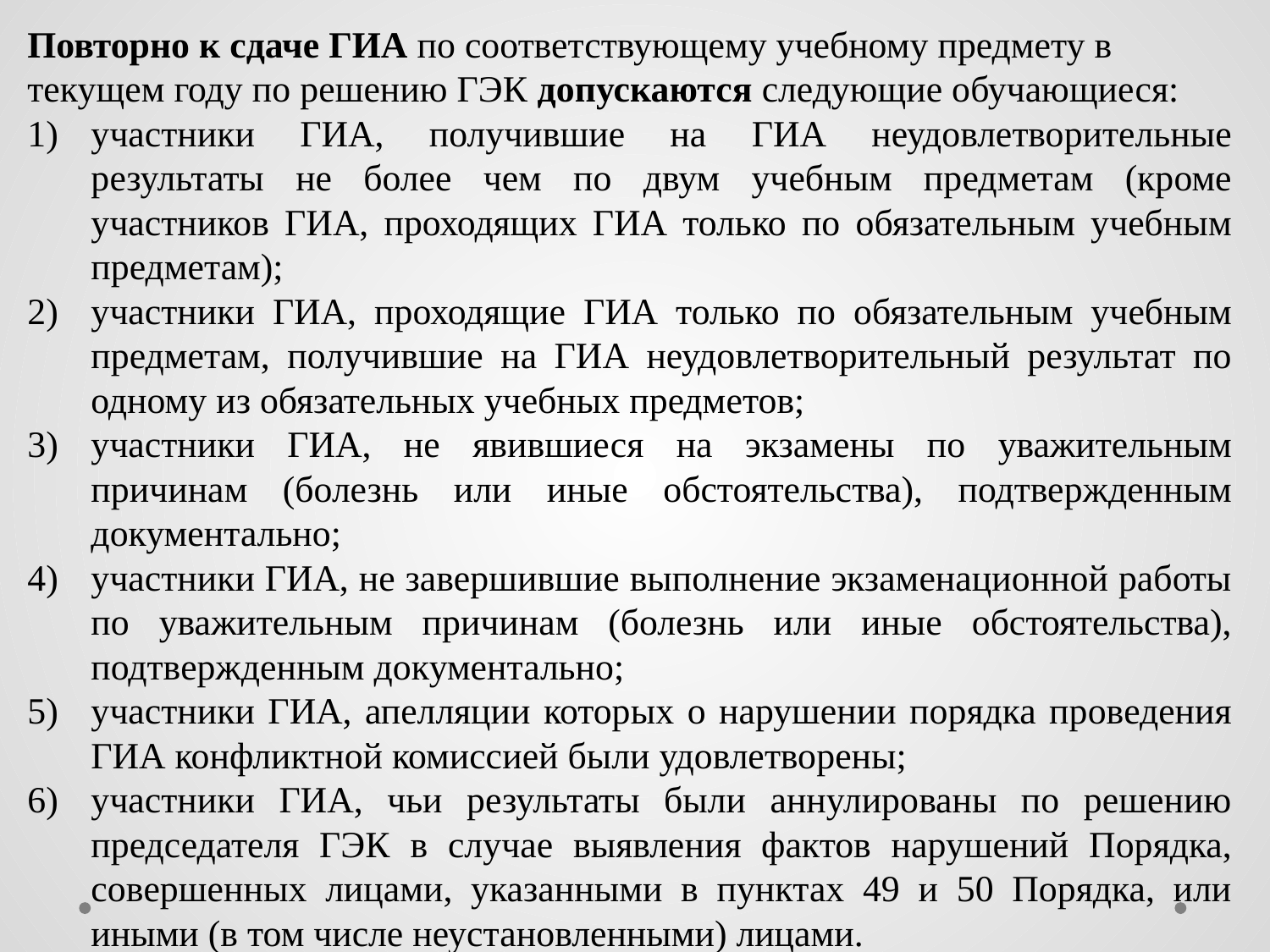

Повторно к сдаче ГИА по соответствующему учебному предмету в текущем году по решению ГЭК допускаются следующие обучающиеся:
участники ГИА, получившие на ГИА неудовлетворительные результаты не более чем по двум учебным предметам (кроме участников ГИА, проходящих ГИА только по обязательным учебным предметам);
участники ГИА, проходящие ГИА только по обязательным учебным предметам, получившие на ГИА неудовлетворительный результат по одному из обязательных учебных предметов;
участники ГИА, не явившиеся на экзамены по уважительным причинам (болезнь или иные обстоятельства), подтвержденным документально;
участники ГИА, не завершившие выполнение экзаменационной работы по уважительным причинам (болезнь или иные обстоятельства), подтвержденным документально;
участники ГИА, апелляции которых о нарушении порядка проведения ГИА конфликтной комиссией были удовлетворены;
участники ГИА, чьи результаты были аннулированы по решению председателя ГЭК в случае выявления фактов нарушений Порядка, совершенных лицами, указанными в пунктах 49 и 50 Порядка, или иными (в том числе неустановленными) лицами.